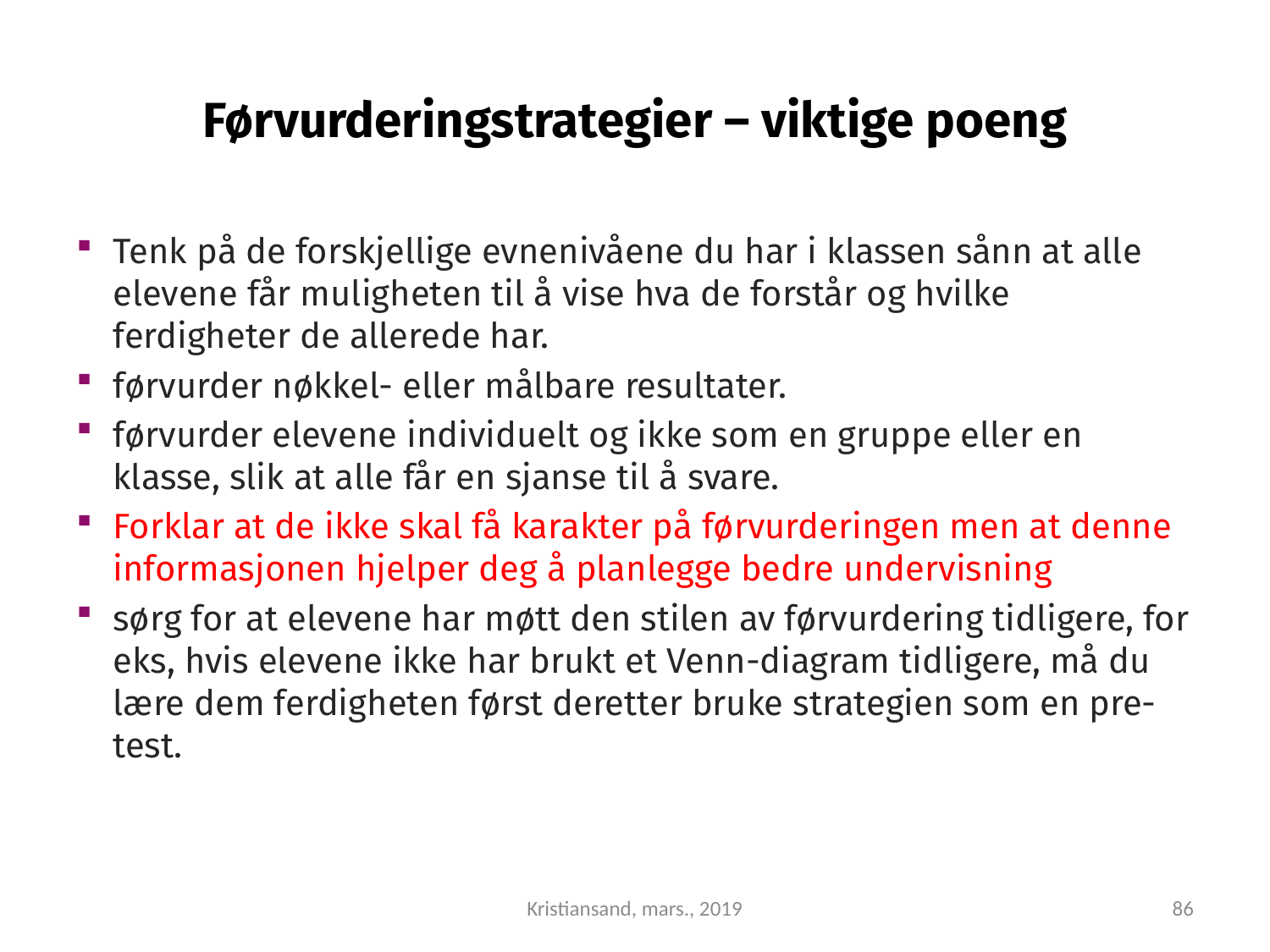

# Førvurderingstrategier – viktige poeng
Tenk på de forskjellige evnenivåene du har i klassen sånn at alle elevene får muligheten til å vise hva de forstår og hvilke ferdigheter de allerede har.
førvurder nøkkel- eller målbare resultater.
førvurder elevene individuelt og ikke som en gruppe eller en klasse, slik at alle får en sjanse til å svare.
Forklar at de ikke skal få karakter på førvurderingen men at denne informasjonen hjelper deg å planlegge bedre undervisning
sørg for at elevene har møtt den stilen av førvurdering tidligere, for eks, hvis elevene ikke har brukt et Venn-diagram tidligere, må du lære dem ferdigheten først deretter bruke strategien som en pre-test.

Kristiansand, mars., 2019
86